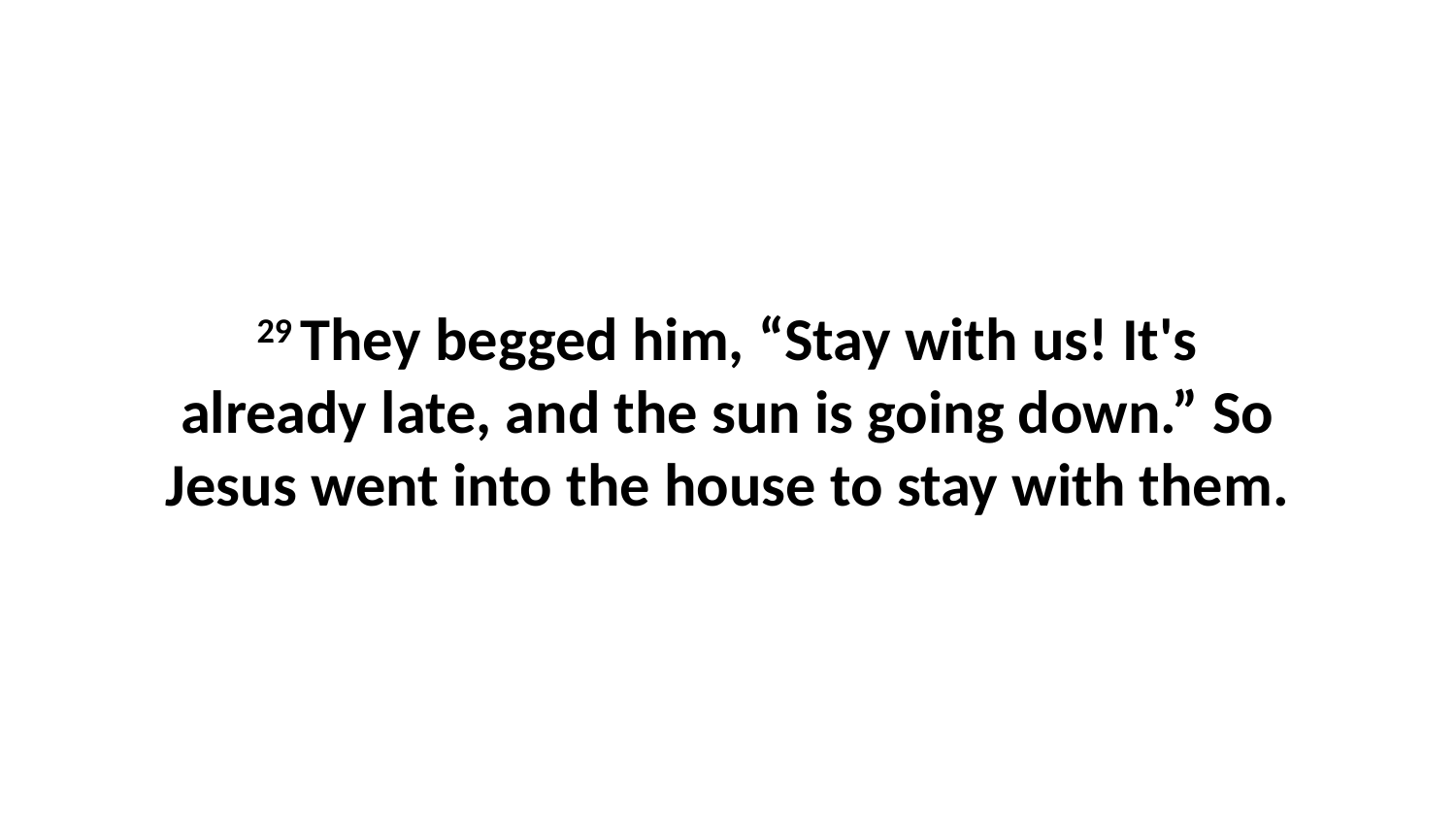

29 They begged him, “Stay with us! It's already late, and the sun is going down.” So Jesus went into the house to stay with them.